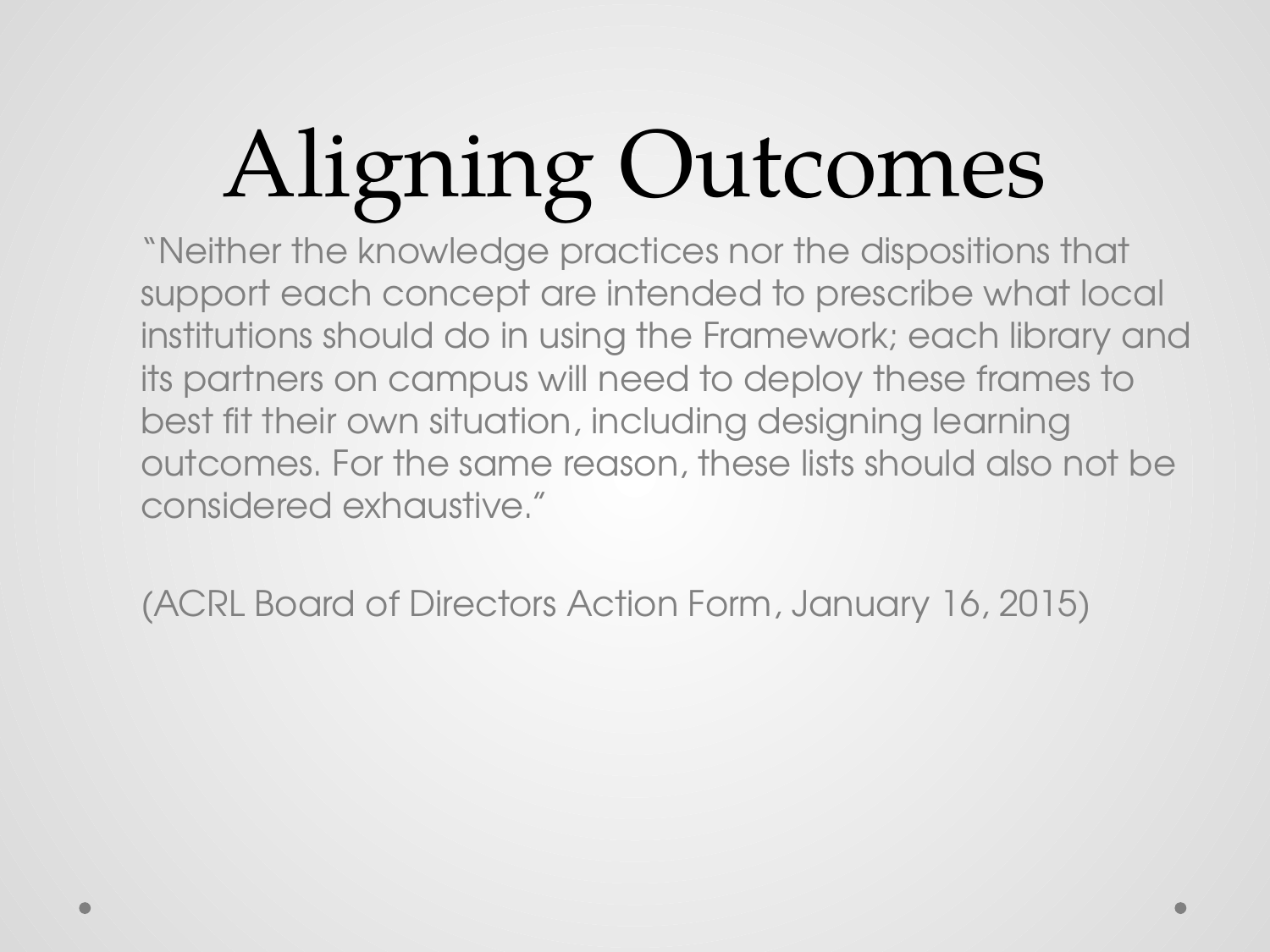

# Aligning Outcomes
“Neither the knowledge practices nor the dispositions that support each concept are intended to prescribe what local institutions should do in using the Framework; each library and its partners on campus will need to deploy these frames to best fit their own situation, including designing learning outcomes. For the same reason, these lists should also not be considered exhaustive.”

(ACRL Board of Directors Action Form, January 16, 2015)